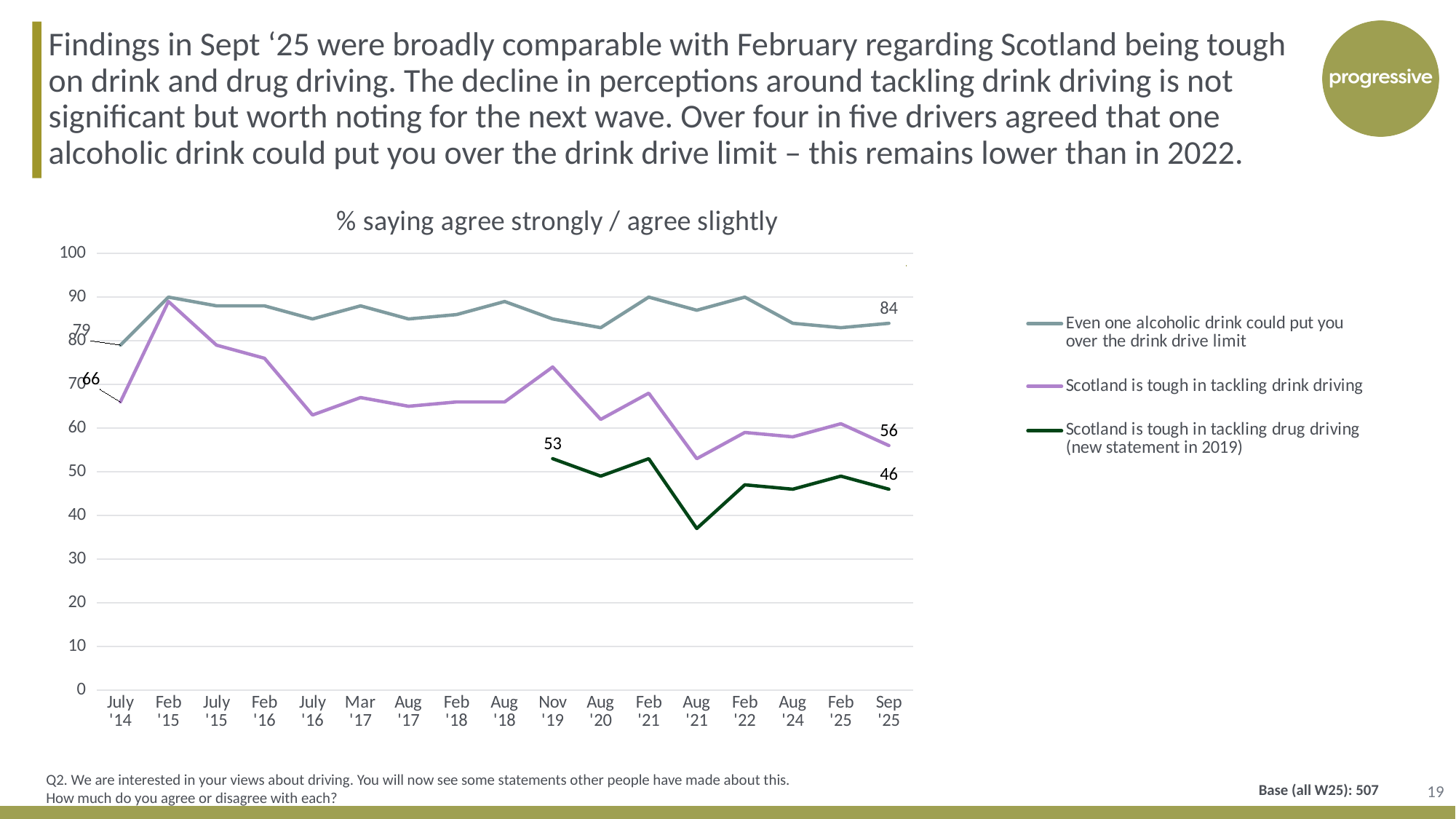

Findings in Sept ‘25 were broadly comparable with February regarding Scotland being tough on drink and drug driving. The decline in perceptions around tackling drink driving is not significant but worth noting for the next wave. Over four in five drivers agreed that one alcoholic drink could put you over the drink drive limit – this remains lower than in 2022.

[unsupported chart]

19
Q2. We are interested in your views about driving. You will now see some statements other people have made about this. How much do you agree or disagree with each?
Base (all W25): 507